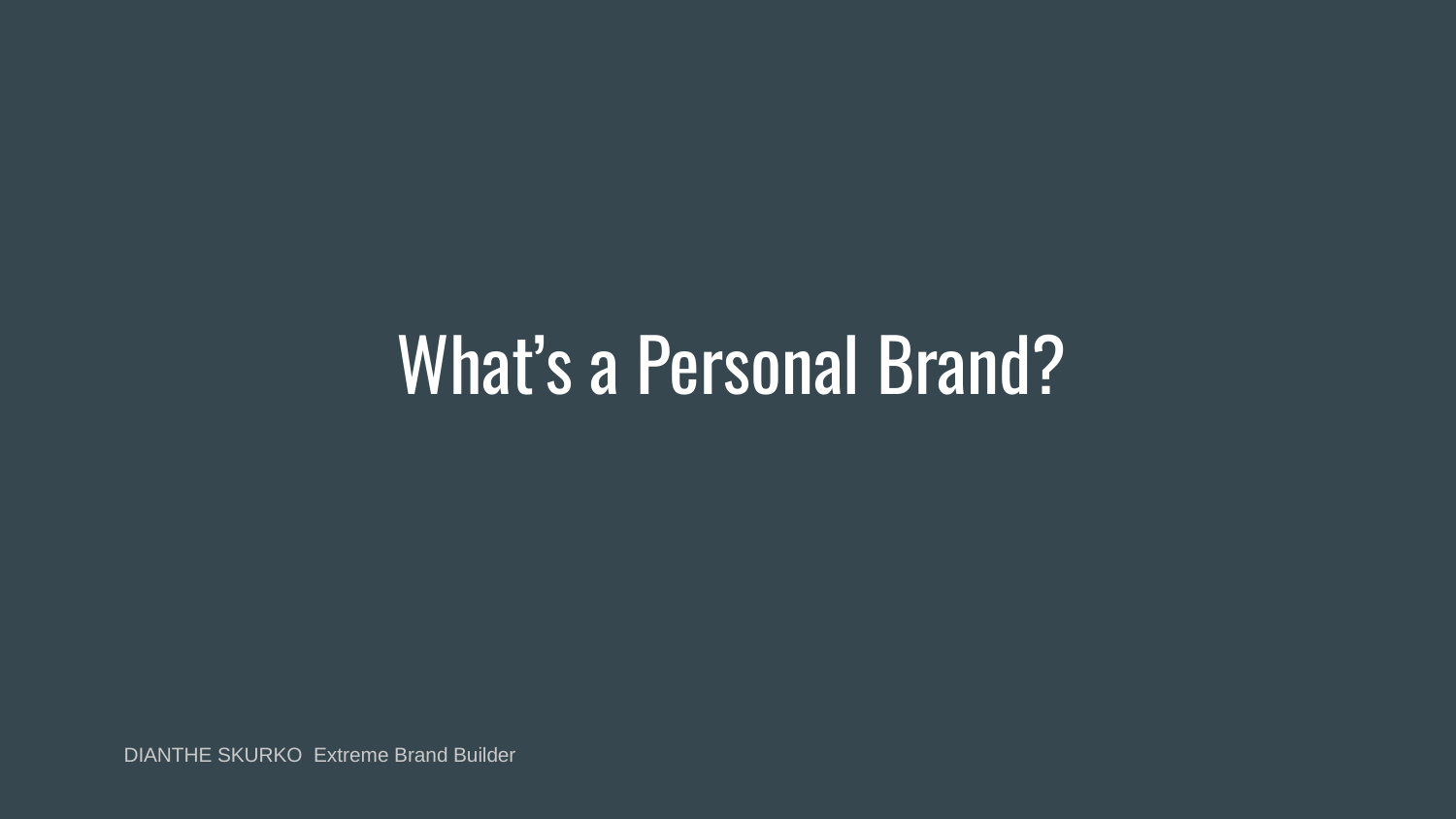

# What’s a Personal Brand?

DIANTHE SKURKO  Extreme Brand Builder